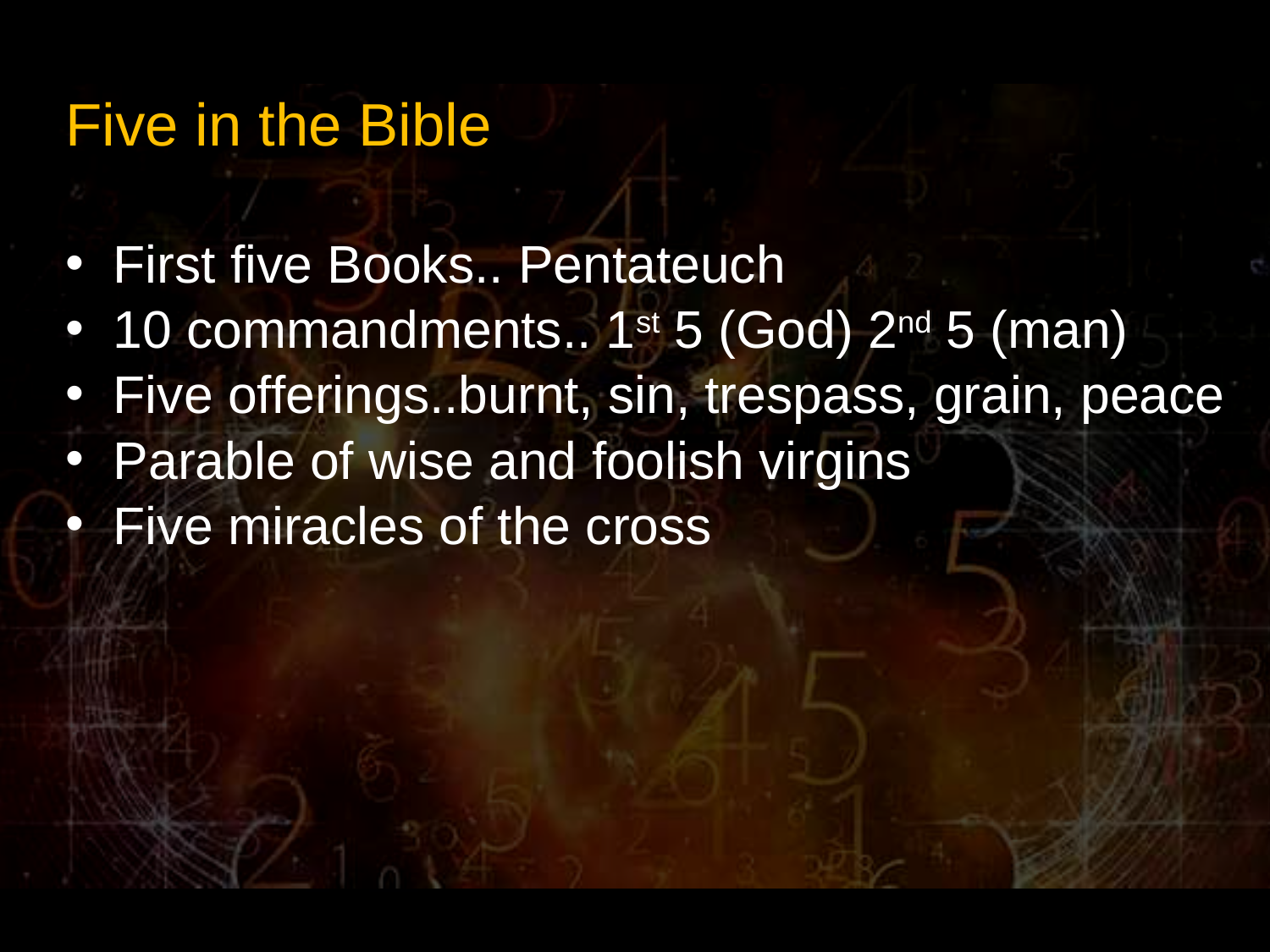

# Five in the Bible
First five Books.. Pentateuch
10 commandments.. 1st 5 (God) 2nd 5 (man)
Five offerings..burnt, sin, trespass, grain, peace
Parable of wise and foolish virgins
Five miracles of the cross